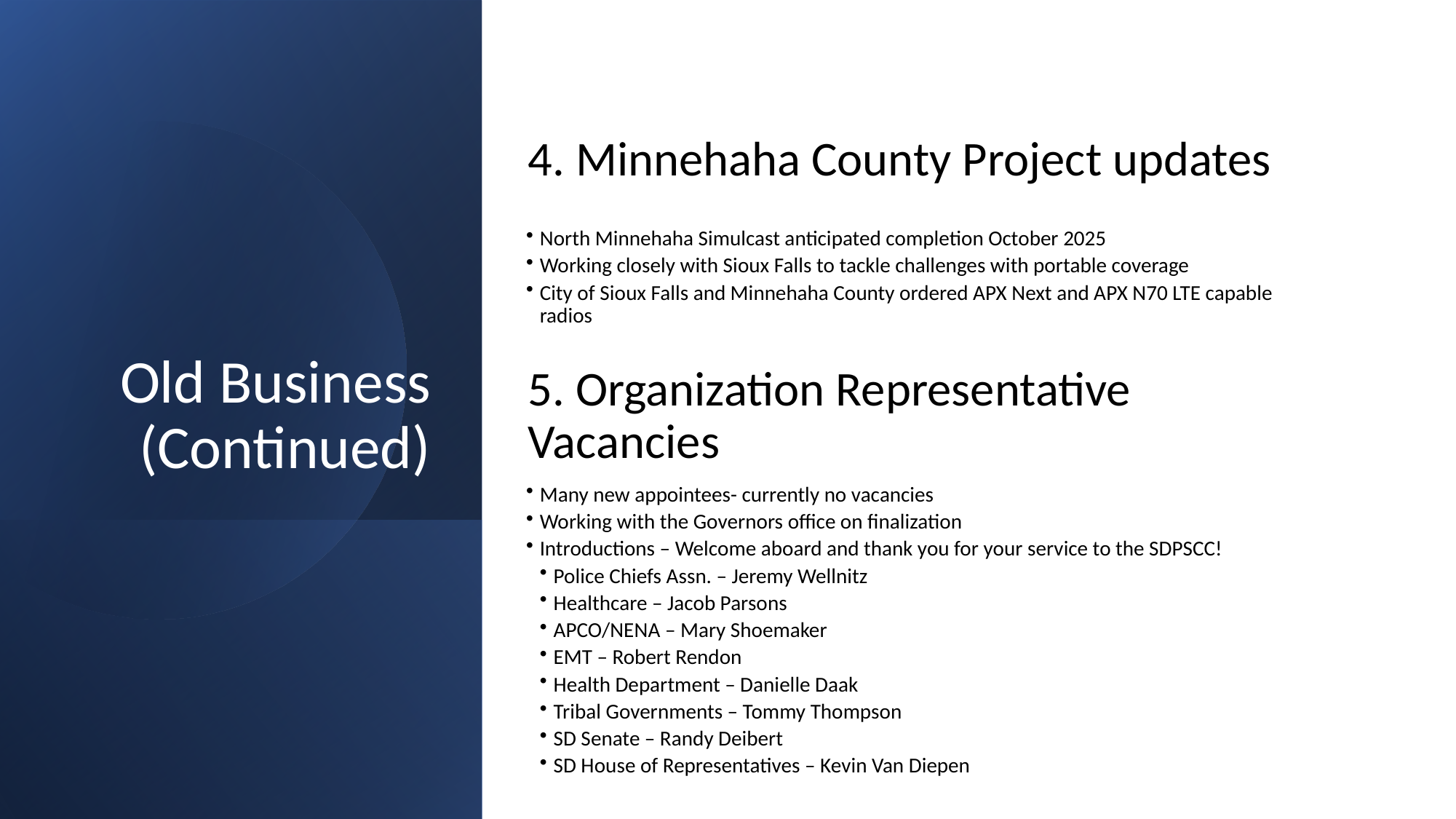

4. Minnehaha County Project updates
North Minnehaha Simulcast anticipated completion October 2025
Working closely with Sioux Falls to tackle challenges with portable coverage
City of Sioux Falls and Minnehaha County ordered APX Next and APX N70 LTE capable radios
5. Organization Representative Vacancies
Many new appointees- currently no vacancies
Working with the Governors office on finalization
Introductions – Welcome aboard and thank you for your service to the SDPSCC!
Police Chiefs Assn. – Jeremy Wellnitz
Healthcare – Jacob Parsons
APCO/NENA – Mary Shoemaker
EMT – Robert Rendon
Health Department – Danielle Daak
Tribal Governments – Tommy Thompson
SD Senate – Randy Deibert
SD House of Representatives – Kevin Van Diepen

# Old Business (Continued)